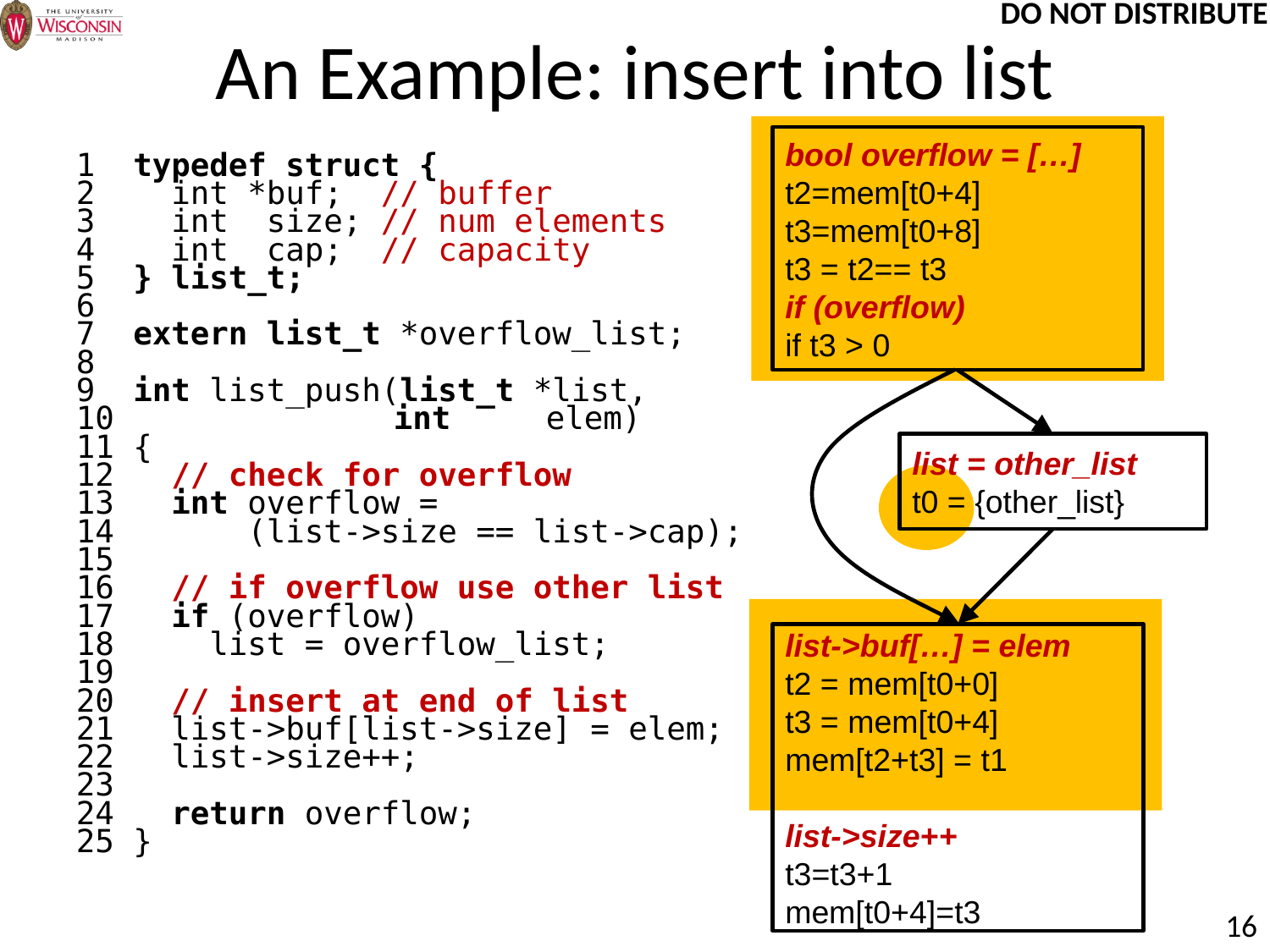

# An Example: insert into list

bool overflow = […]
t2=mem[t0+4]
t3=mem[t0+8]
t3 = t2== t3
if (overflow)
if t3 > 0

list = other_list
t0 = {other_list}
list->buf[…] = elem
t2 = mem[t0+0]
t3 = mem[t0+4]
mem[t2+t3] = t1
list->size++
t3=t3+1
mem[t0+4]=t3
1  typedef struct {
2    int *buf;  // buffer
3    int  size; // num elements
4    int  cap;  // capacity
5  } list_t;
6
7  extern list_t *overflow_list;
8
9  int list_push(list_t *list,
10 	          int     elem)
11 {
12   // check for overflow
13   int overflow =
14       (list->size == list->cap);
15
16   // if overflow use other list
17   if (overflow)
18     list = overflow_list;
19
20   // insert at end of list
21   list->buf[list->size] = elem;
22   list->size++;
23
24   return overflow;
25 }